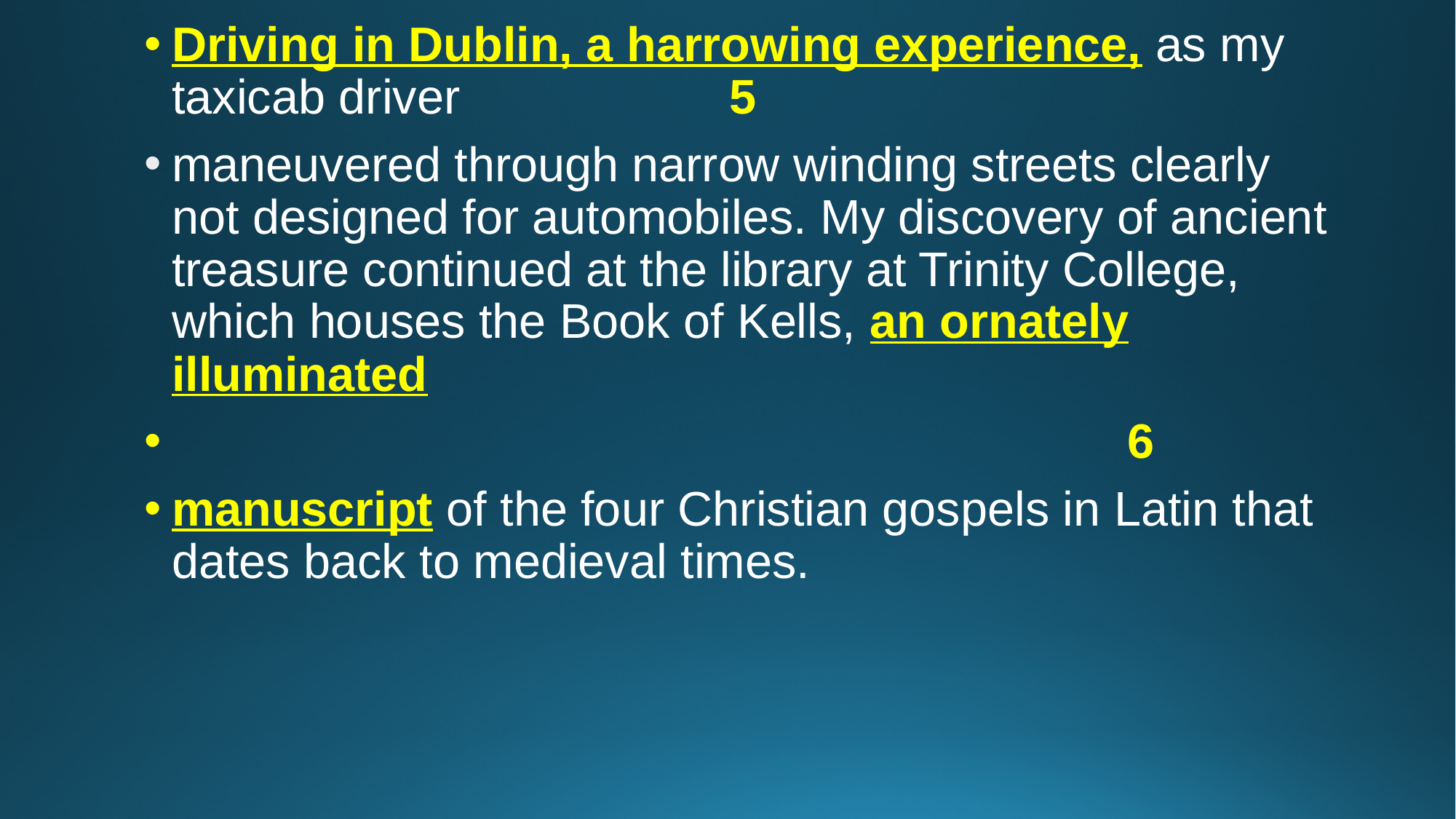

# 8
Driving in Dublin, a harrowing experience, as my taxicab driver                    5
maneuvered through narrow winding streets clearly not designed for automobiles. My discovery of ancient treasure continued at the library at Trinity College, which houses the Book of Kells, an ornately illuminated
                                                                       6
manuscript of the four Christian gospels in Latin that dates back to medieval times.